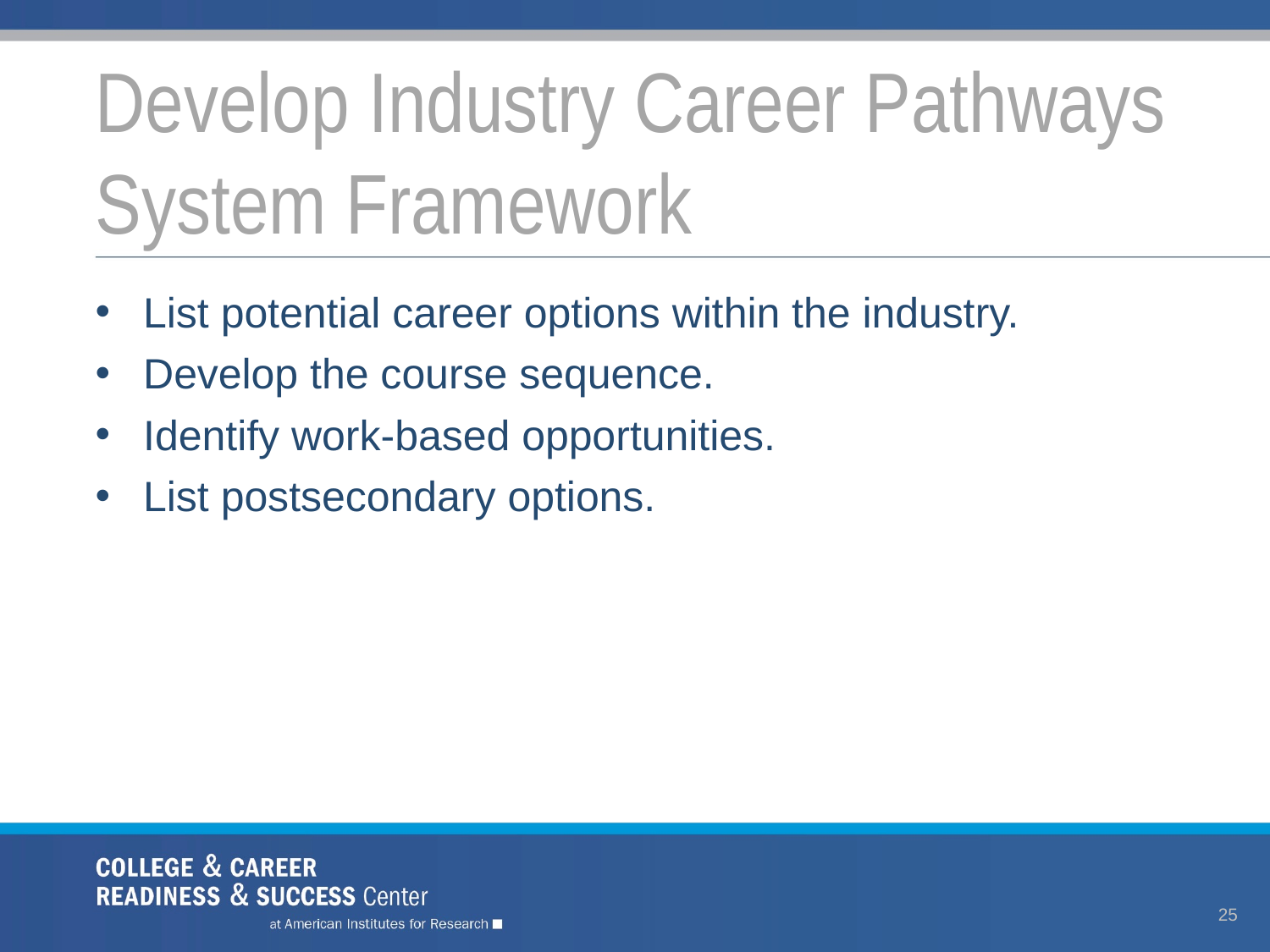

# Develop Industry Career Pathways System Framework
List potential career options within the industry.
Develop the course sequence.
Identify work-based opportunities.
List postsecondary options.
25